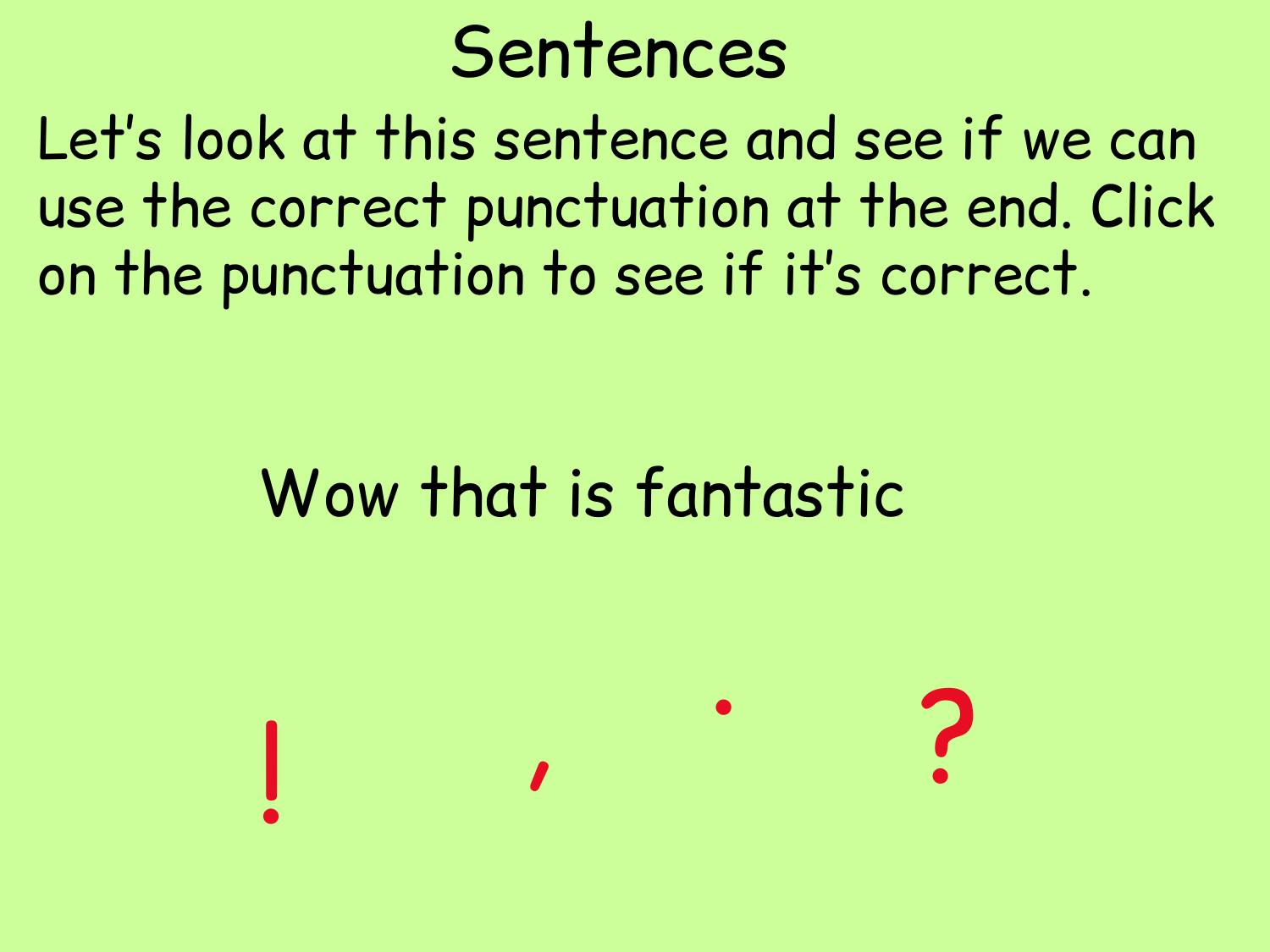

Sentences
Let’s look at this sentence and see if we can use the correct punctuation at the end. Click on the punctuation to see if it’s correct.
Wow that is fantastic
.
,
?
!